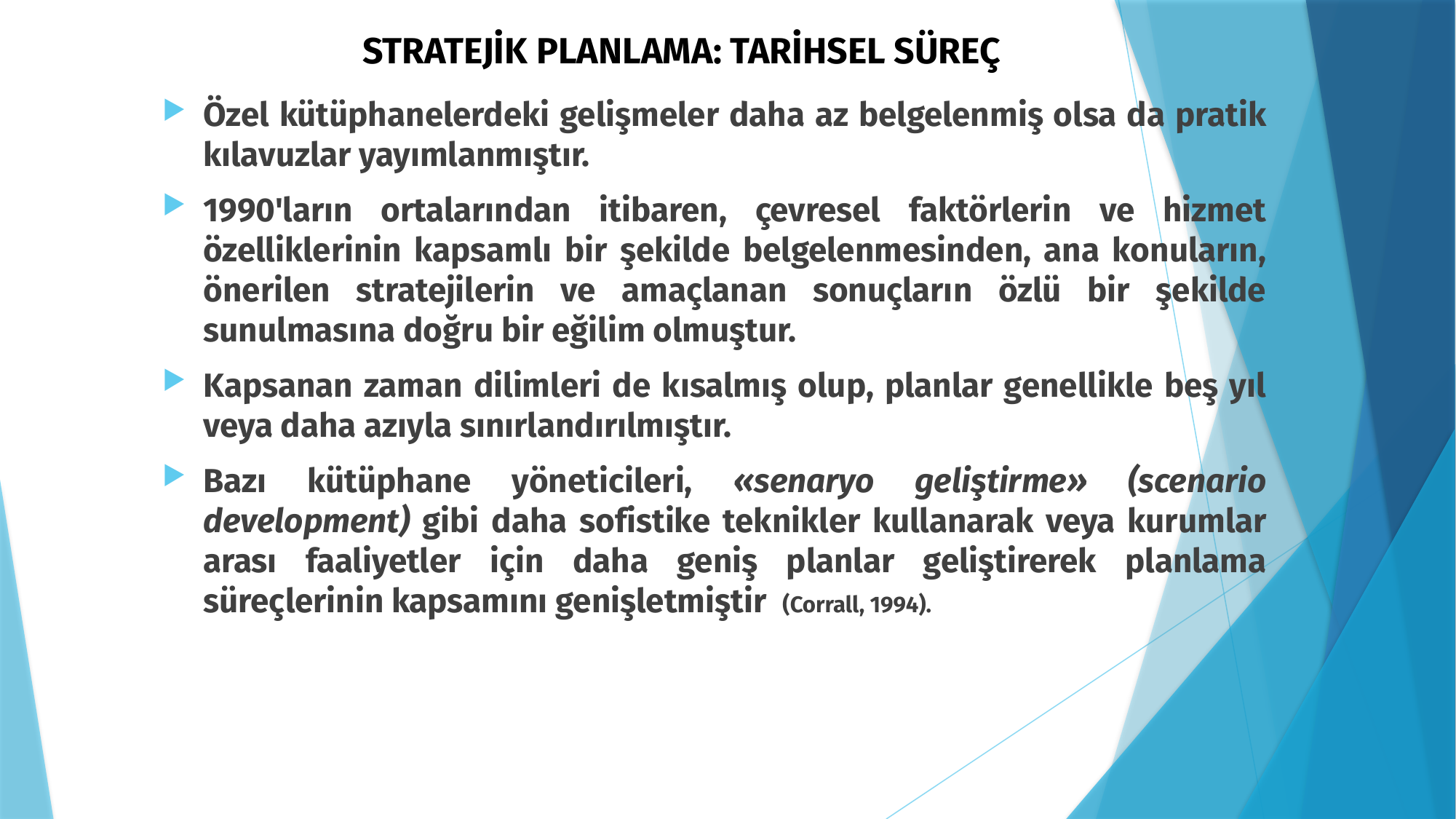

# STRATEJİK PLANLAMA: TARİHSEL SÜREÇ
Özel kütüphanelerdeki gelişmeler daha az belgelenmiş olsa da pratik kılavuzlar yayımlanmıştır.
1990'ların ortalarından itibaren, çevresel faktörlerin ve hizmet özelliklerinin kapsamlı bir şekilde belgelenmesinden, ana konuların, önerilen stratejilerin ve amaçlanan sonuçların özlü bir şekilde sunulmasına doğru bir eğilim olmuştur.
Kapsanan zaman dilimleri de kısalmış olup, planlar genellikle beş yıl veya daha azıyla sınırlandırılmıştır.
Bazı kütüphane yöneticileri, «senaryo geliştirme» (scenario development) gibi daha sofistike teknikler kullanarak veya kurumlar arası faaliyetler için daha geniş planlar geliştirerek planlama süreçlerinin kapsamını genişletmiştir  (Corrall, 1994).